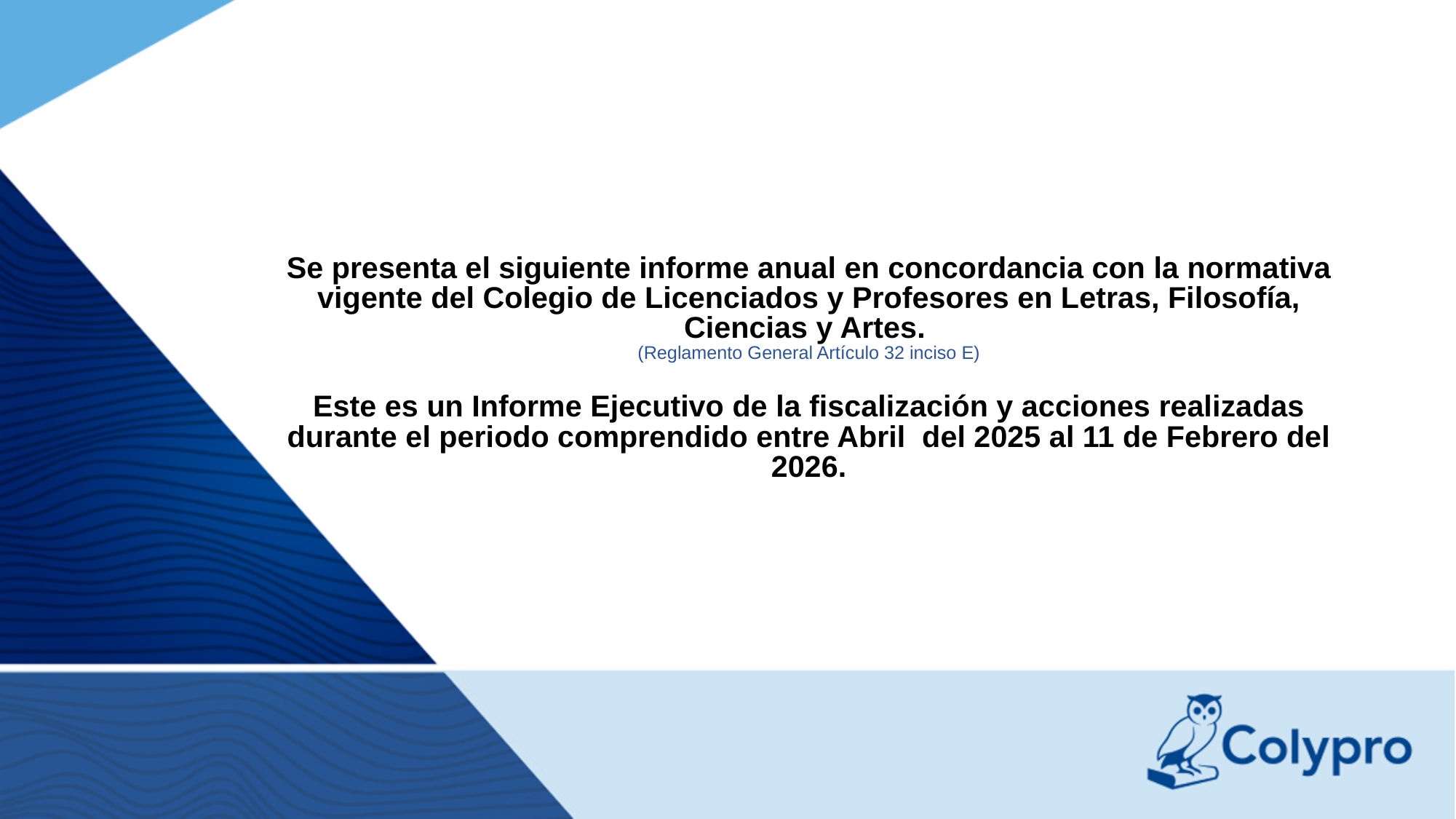

# Se presenta el siguiente informe anual en concordancia con la normativa vigente del Colegio de Licenciados y Profesores en Letras, Filosofía, Ciencias y Artes. (Reglamento General Artículo 32 inciso E) Este es un Informe Ejecutivo de la fiscalización y acciones realizadas durante el periodo comprendido entre Abril  del 2025 al 11 de Febrero del 2026.